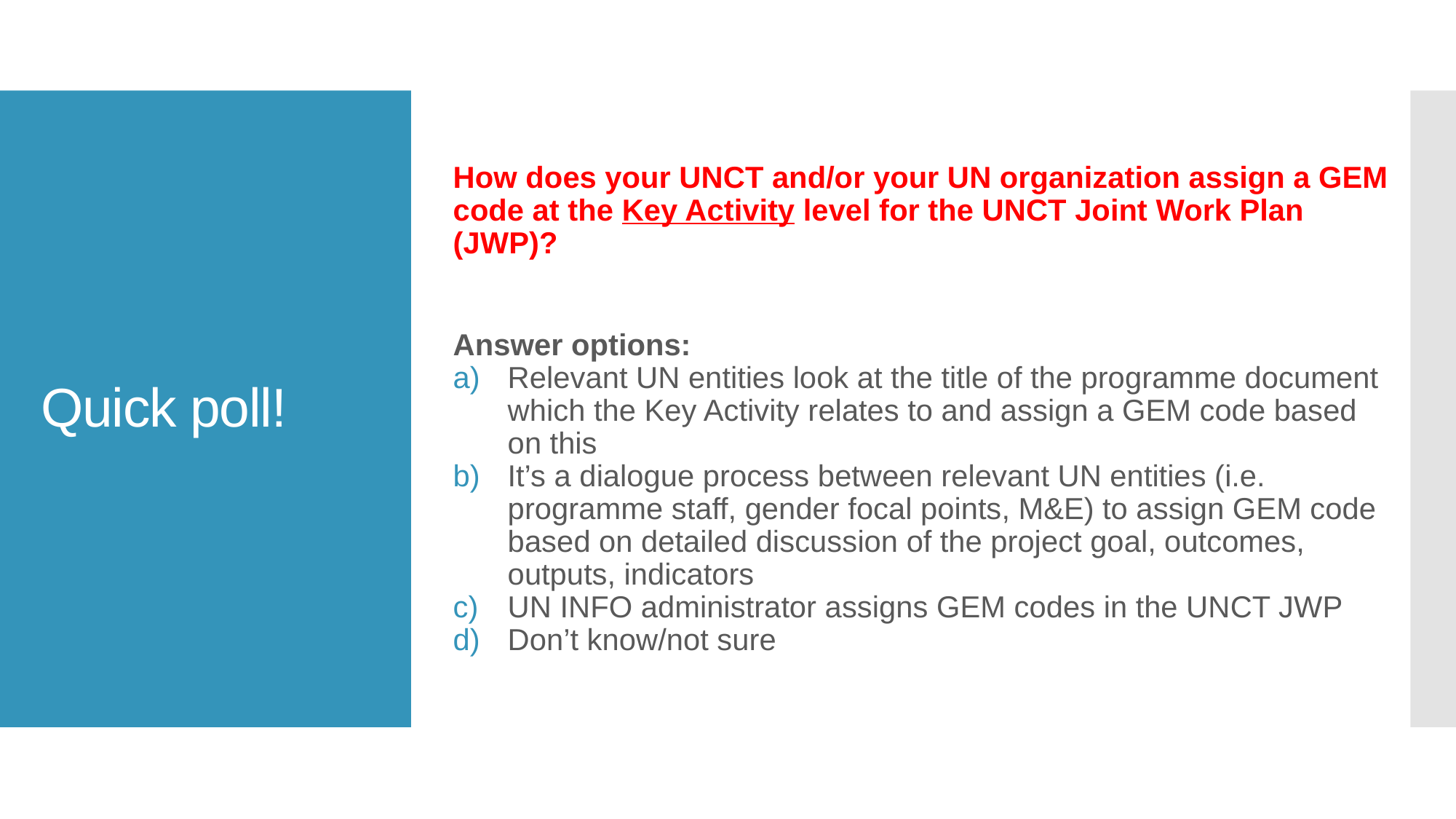

How does your UNCT and/or your UN organization assign a GEM code at the Key Activity level for the UNCT Joint Work Plan (JWP)?

Answer options:
Relevant UN entities look at the title of the programme document which the Key Activity relates to and assign a GEM code based on this
It’s a dialogue process between relevant UN entities (i.e. programme staff, gender focal points, M&E) to assign GEM code based on detailed discussion of the project goal, outcomes, outputs, indicators
UN INFO administrator assigns GEM codes in the UNCT JWP
Don’t know/not sure
# Quick poll!